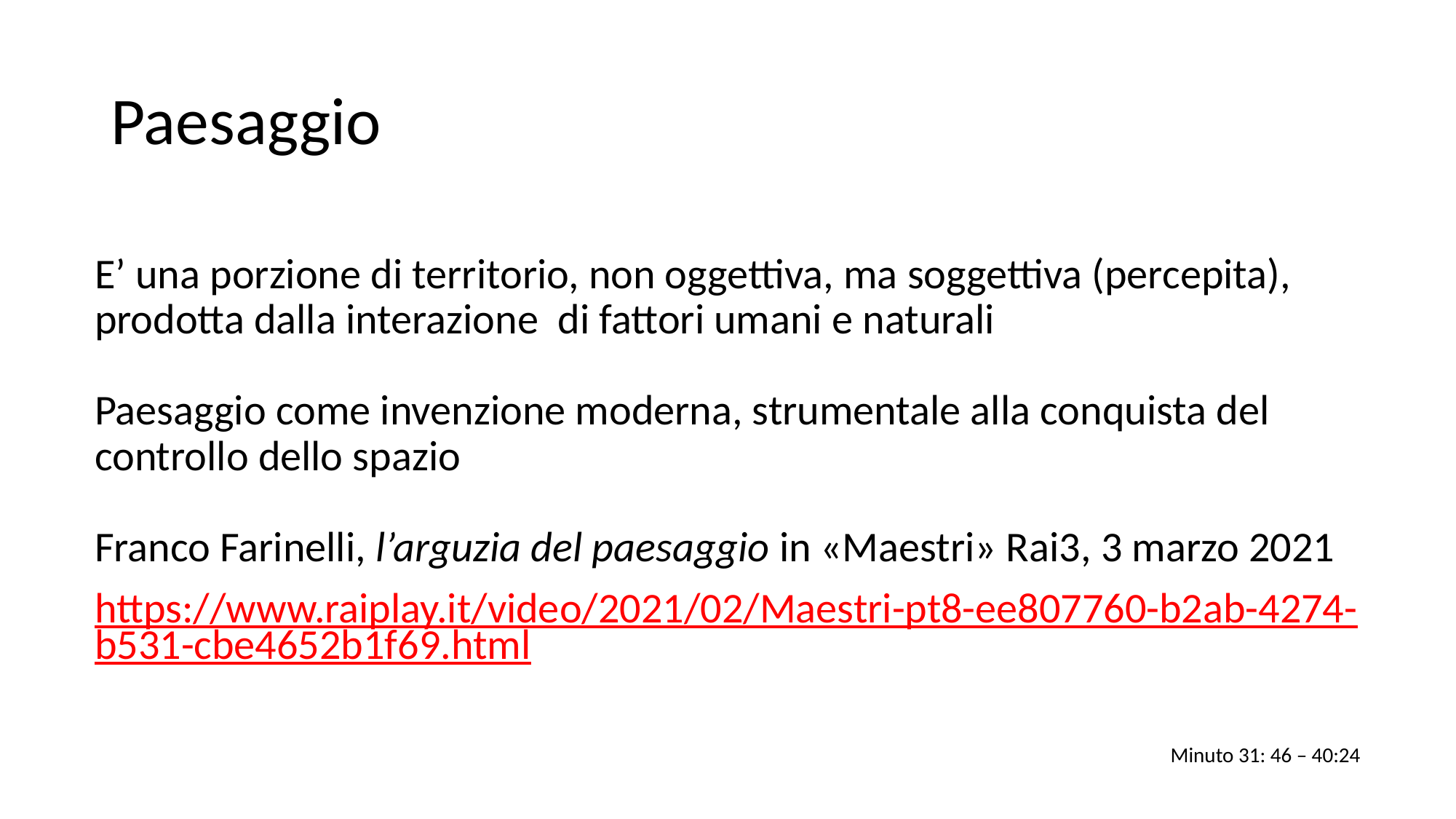

# Paesaggio
E’ una porzione di territorio, non oggettiva, ma soggettiva (percepita), prodotta dalla interazione  di fattori umani e naturali

Paesaggio come invenzione moderna, strumentale alla conquista del controllo dello spazio

Franco Farinelli, l’arguzia del paesaggio in «Maestri» Rai3, 3 marzo 2021
https://www.raiplay.it/video/2021/02/Maestri-pt8-ee807760-b2ab-4274-b531-cbe4652b1f69.html

Minuto 31: 46 – 40:24